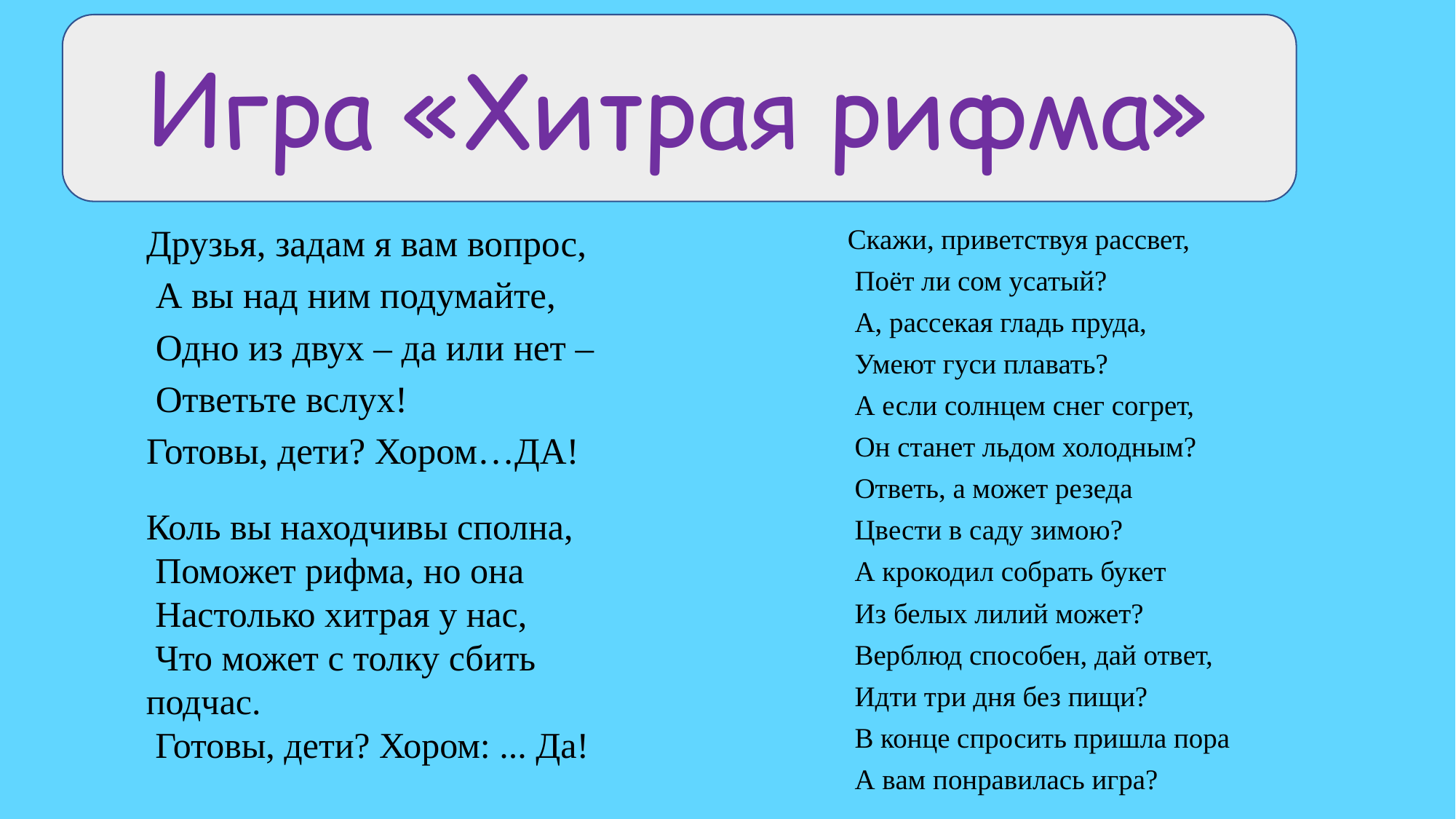

Игра «Хитрая рифма»
Друзья, задам я вам вопрос,
 А вы над ним подумайте,
 Одно из двух – да или нет –
 Ответьте вслух!
Готовы, дети? Хором…ДА!

Скажи, приветствуя рассвет,
 Поёт ли сом усатый?
 А, рассекая гладь пруда,
 Умеют гуси плавать?
 А если солнцем снег согрет,
 Он станет льдом холодным?
 Ответь, а может резеда
 Цвести в саду зимою?
 А крокодил собрать букет
 Из белых лилий может?
 Верблюд способен, дай ответ,
 Идти три дня без пищи?
 В конце спросить пришла пора
 А вам понравилась игра?

Коль вы находчивы сполна,
 Поможет рифма, но она
 Настолько хитрая у нас,
 Что может с толку сбить подчас.
 Готовы, дети? Хором: ... Да!